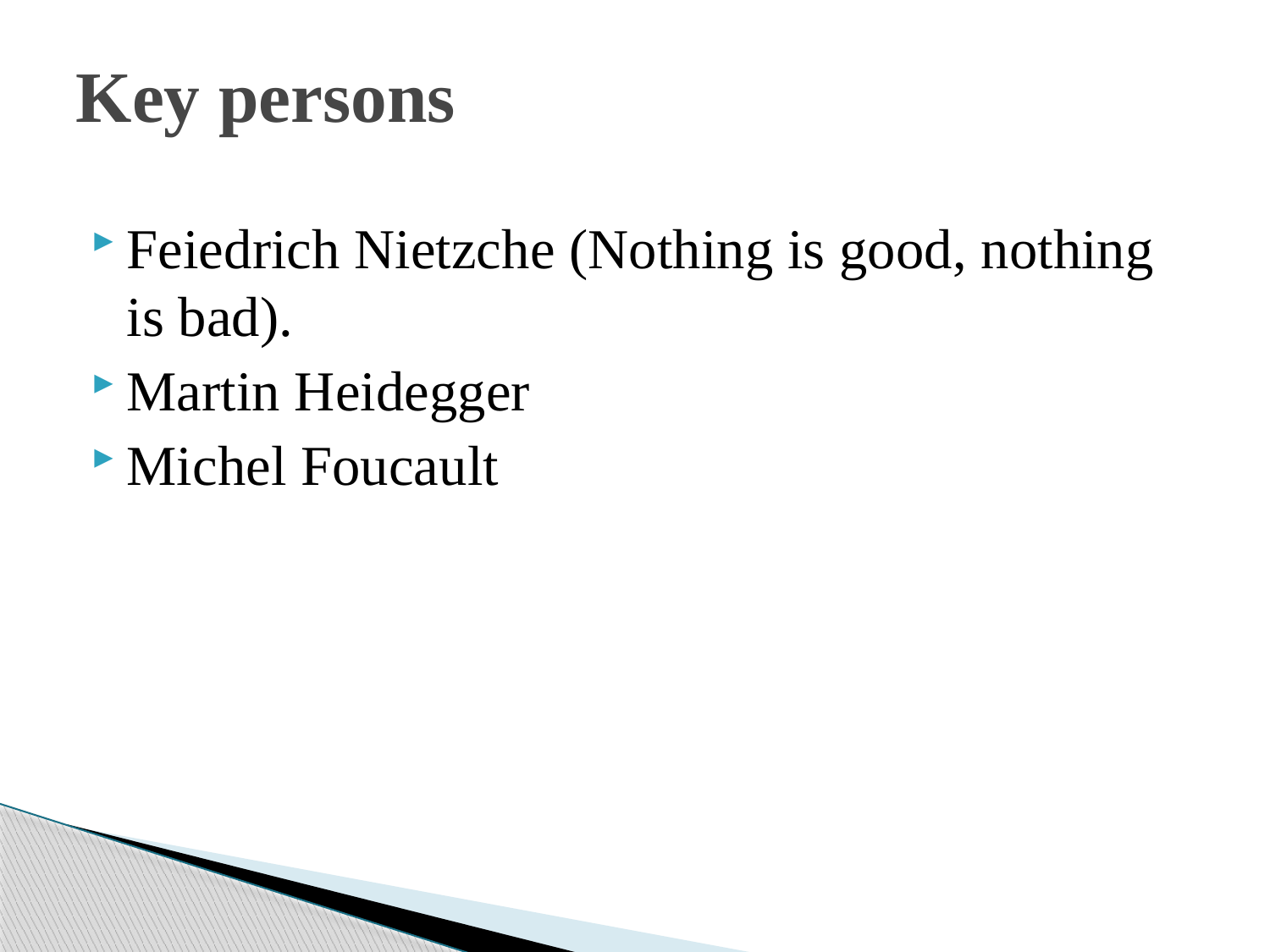

# Key persons
Feiedrich Nietzche (Nothing is good, nothing is bad).
Martin Heidegger
Michel Foucault